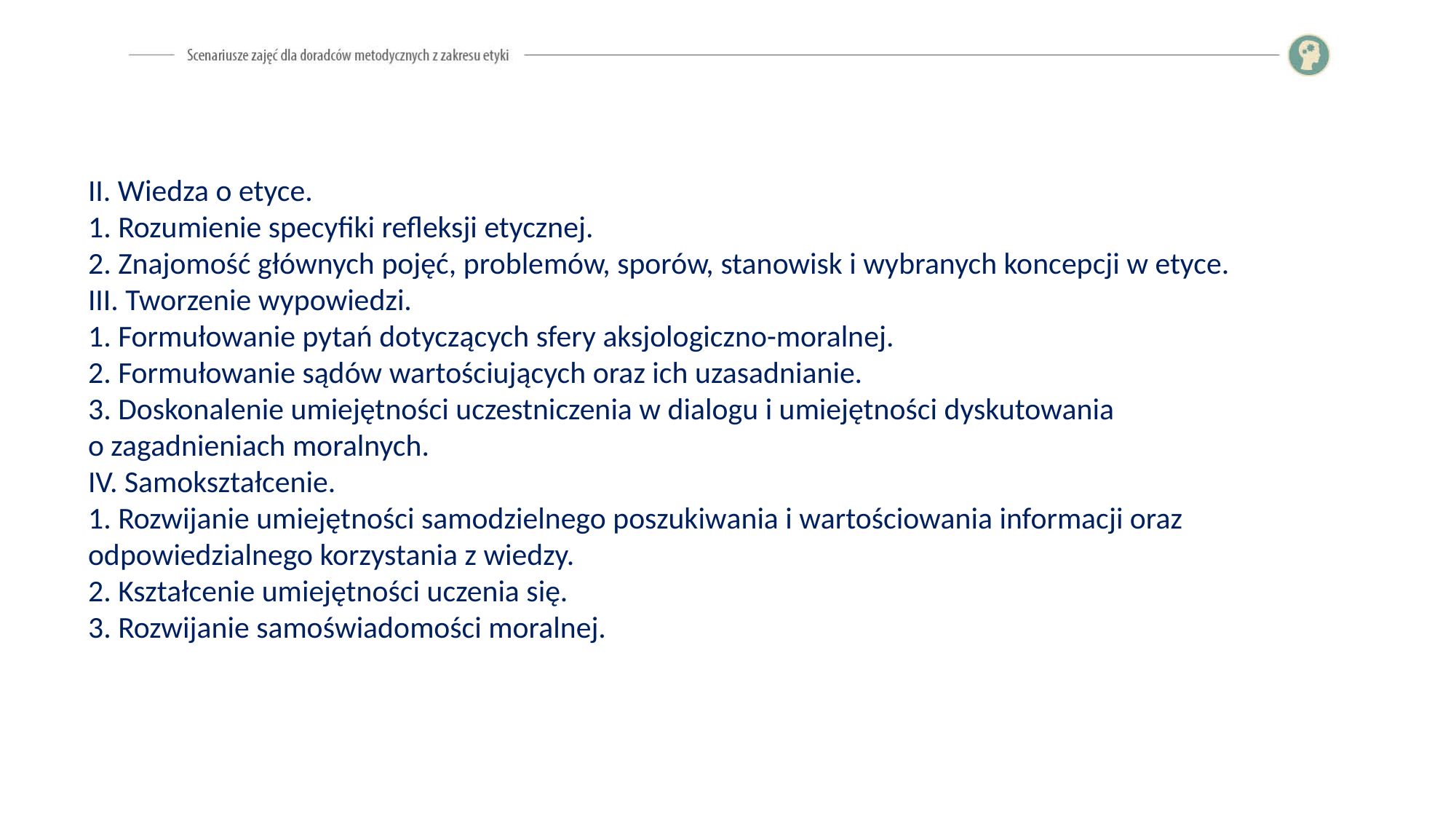

II. Wiedza o etyce.
1. Rozumienie specyfiki refleksji etycznej.
2. Znajomość głównych pojęć, problemów, sporów, stanowisk i wybranych koncepcji w etyce.
III. Tworzenie wypowiedzi.
1. Formułowanie pytań dotyczących sfery aksjologiczno-moralnej.
2. Formułowanie sądów wartościujących oraz ich uzasadnianie.
3. Doskonalenie umiejętności uczestniczenia w dialogu i umiejętności dyskutowania 	o zagadnieniach moralnych.
IV. Samokształcenie.
1. Rozwijanie umiejętności samodzielnego poszukiwania i wartościowania informacji oraz odpowiedzialnego korzystania z wiedzy.
2. Kształcenie umiejętności uczenia się.
3. Rozwijanie samoświadomości moralnej.